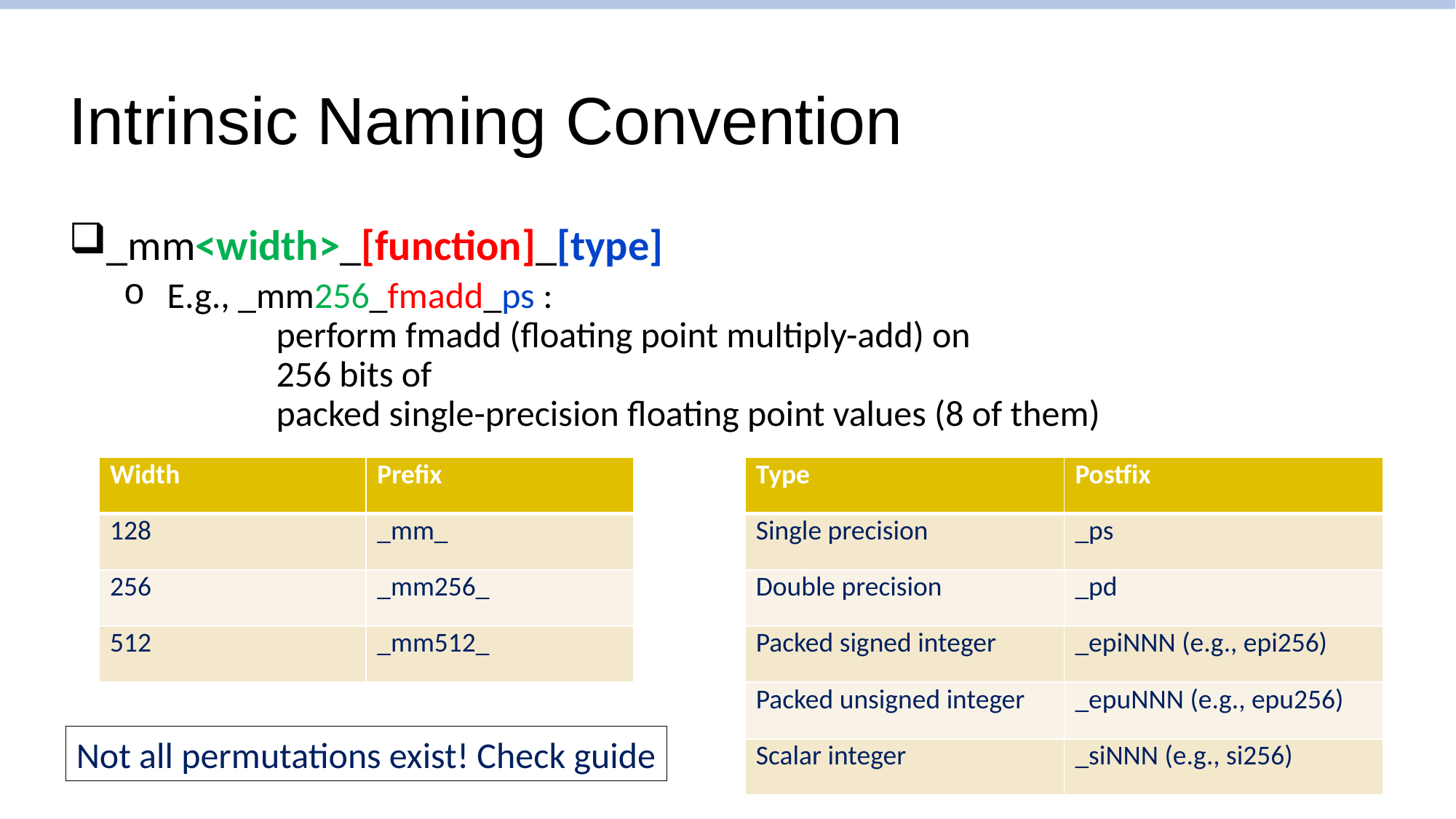

# Intrinsic Naming Convention
_mm<width>_[function]_[type]
E.g., _mm256_fmadd_ps :
	perform fmadd (floating point multiply-add) on
	256 bits of
	packed single-precision floating point values (8 of them)
| Width | Prefix |
| --- | --- |
| 128 | \_mm\_ |
| 256 | \_mm256\_ |
| 512 | \_mm512\_ |
| Type | Postfix |
| --- | --- |
| Single precision | \_ps |
| Double precision | \_pd |
| Packed signed integer | \_epiNNN (e.g., epi256) |
| Packed unsigned integer | \_epuNNN (e.g., epu256) |
| Scalar integer | \_siNNN (e.g., si256) |
Not all permutations exist! Check guide